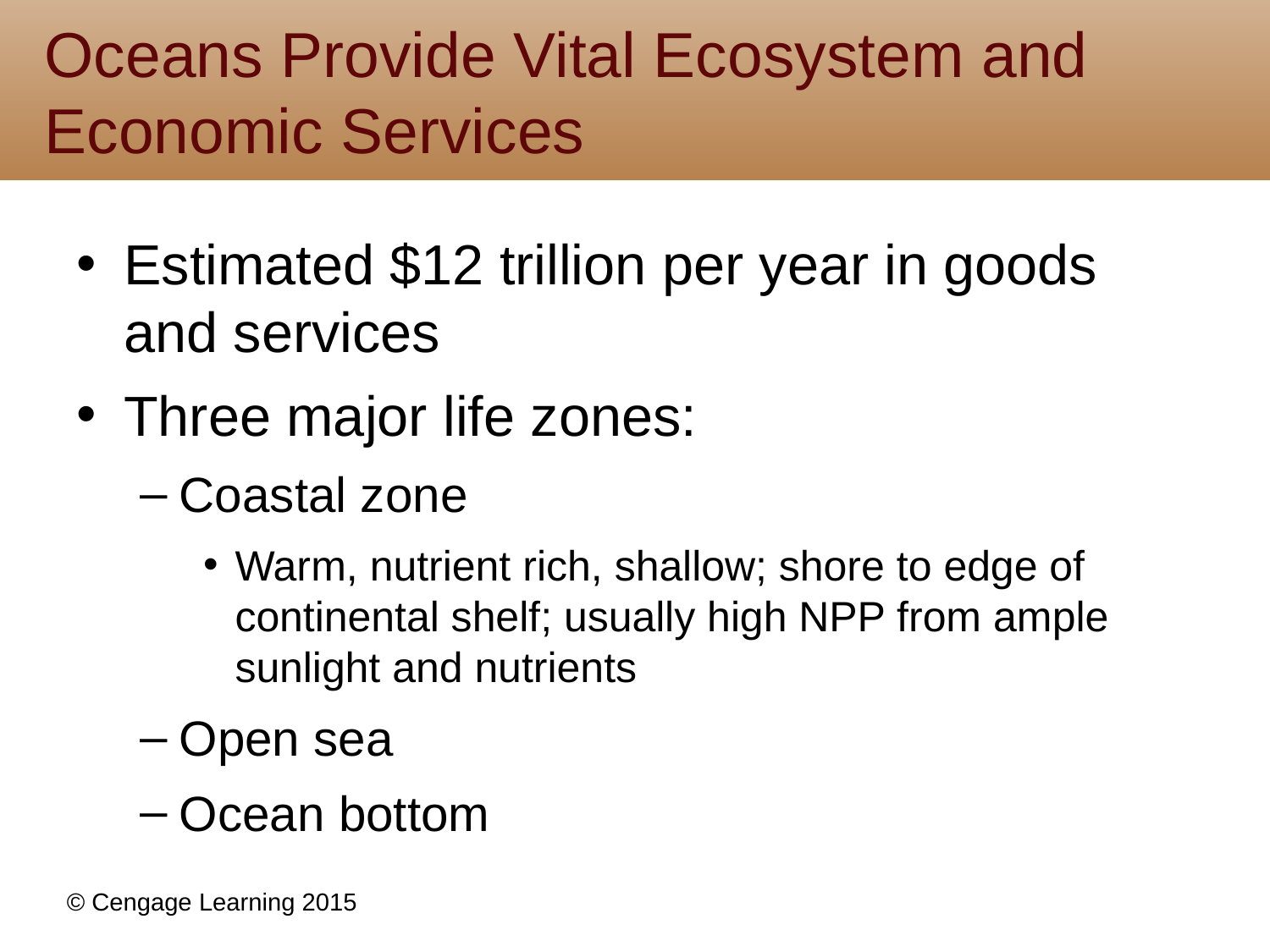

# Oceans Provide Vital Ecosystem and Economic Services
Estimated $12 trillion per year in goods and services
Three major life zones:
Coastal zone
Warm, nutrient rich, shallow; shore to edge of continental shelf; usually high NPP from ample sunlight and nutrients
Open sea
Ocean bottom